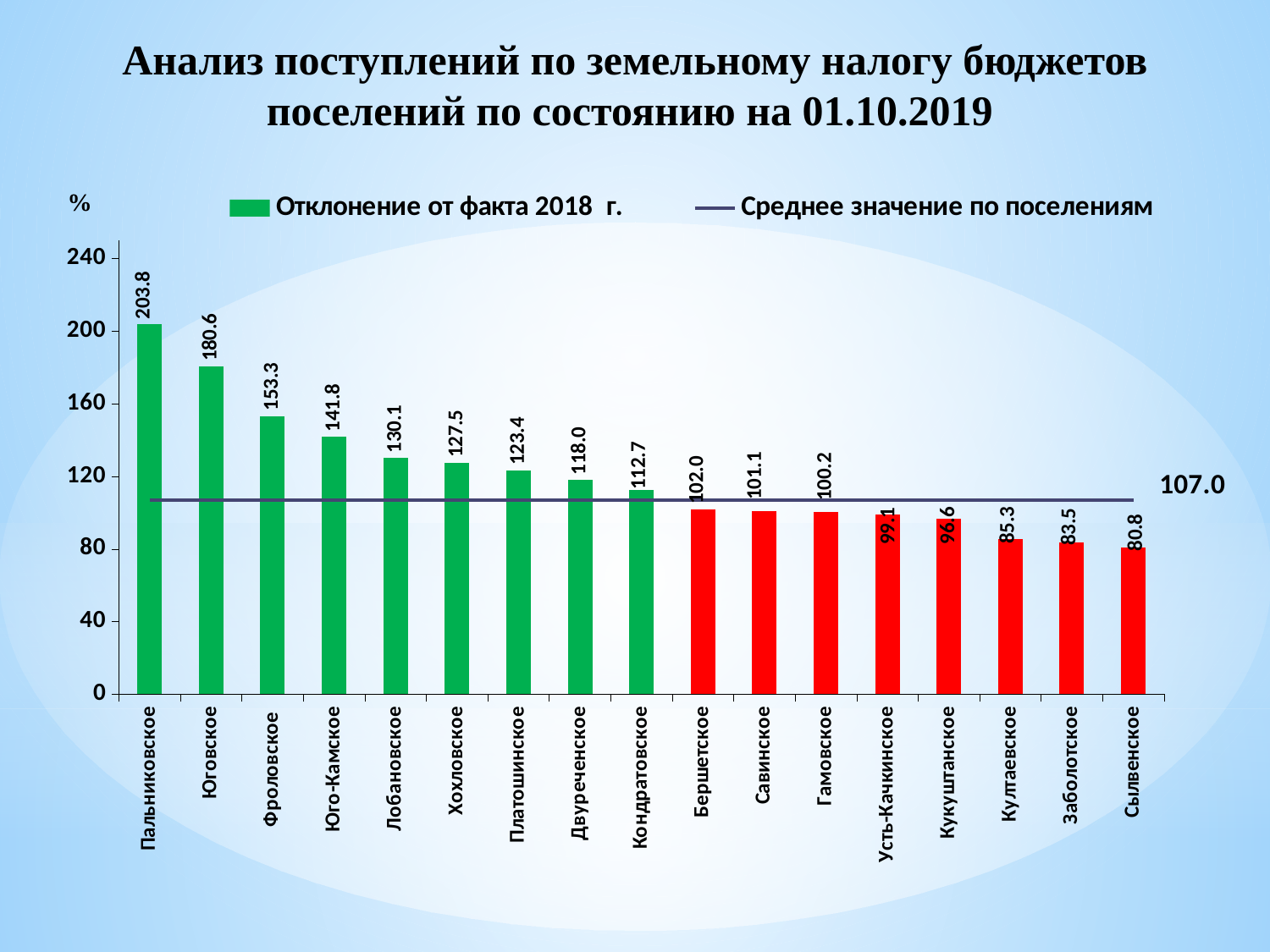

# Анализ поступлений по земельному налогу бюджетов поселений по состоянию на 01.10.2019

### Chart

| Category | Отклонение от факта 2018  г.  | Среднее значение по поселениям |
|---|---|---|
| Пальниковское | 203.8 | 107.0 |
| Юговское | 180.6 | 107.0 |
| Фроловское  | 153.3 | 107.0 |
| Юго-Камское | 141.8 | 107.0 |
| Лобановское | 130.1 | 107.0 |
| Хохловское | 127.5 | 107.0 |
| Платошинское | 123.4 | 107.0 |
| Двуреченское | 118.0 | 107.0 |
| Кондратовское | 112.7 | 107.0 |
| Бершетское | 102.0 | 107.0 |
| Савинское | 101.1 | 107.0 |
| Гамовское | 100.2 | 107.0 |
| Усть-Качкинское | 99.1 | 107.0 |
| Кукуштанское | 96.6 | 107.0 |
| Култаевское | 85.3 | 107.0 |
| Заболотское | 83.5 | 107.0 |
| Сылвенское | 80.8 | 107.0 |
%